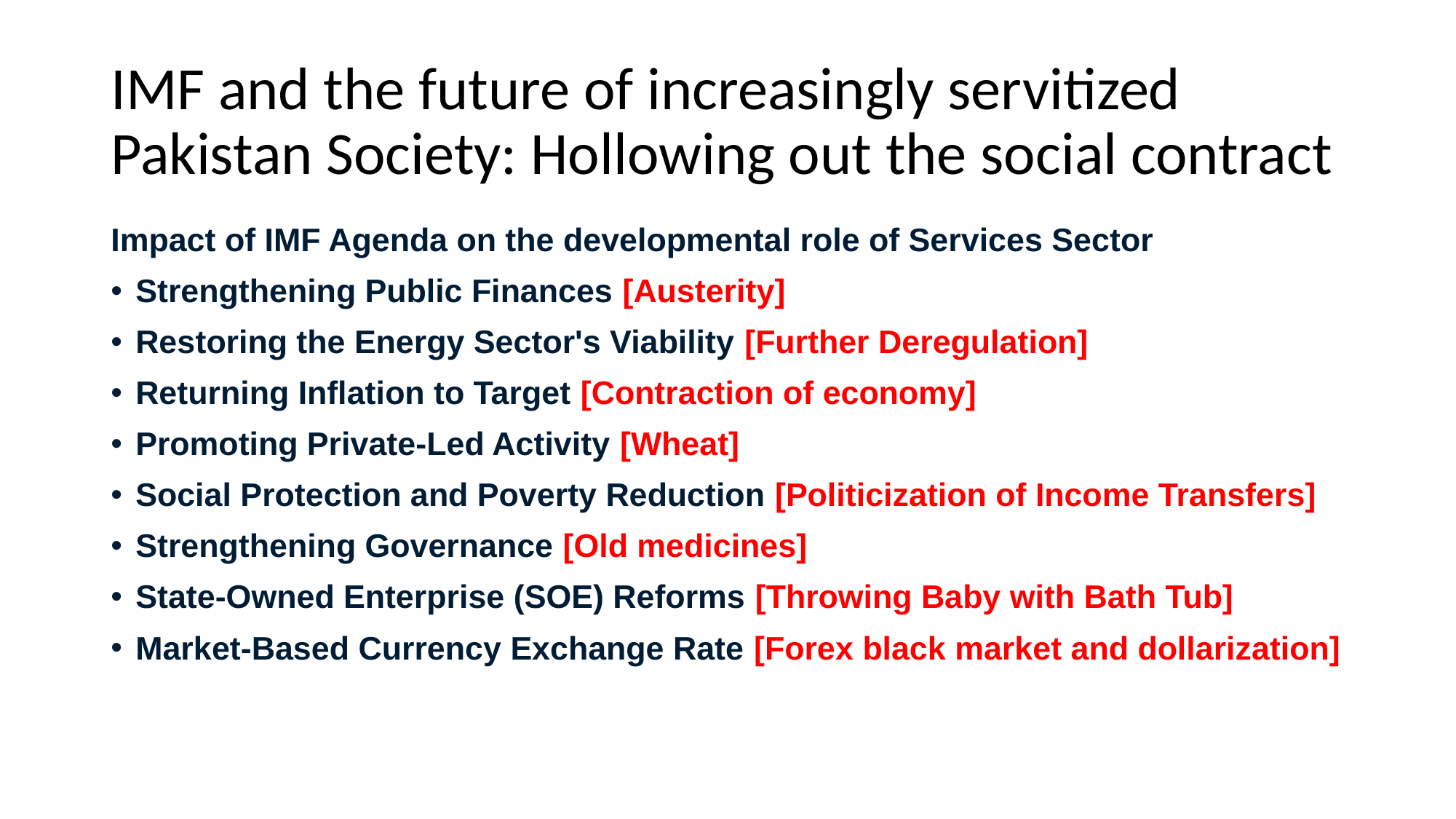

# IMF and the future of increasingly servitized Pakistan Society: Hollowing out the social contract
Impact of IMF Agenda on the developmental role of Services Sector
Strengthening Public Finances [Austerity]
Restoring the Energy Sector's Viability [Further Deregulation]
Returning Inflation to Target [Contraction of economy]
Promoting Private-Led Activity [Wheat]
Social Protection and Poverty Reduction [Politicization of Income Transfers]
Strengthening Governance [Old medicines]
State-Owned Enterprise (SOE) Reforms [Throwing Baby with Bath Tub]
Market-Based Currency Exchange Rate [Forex black market and dollarization]